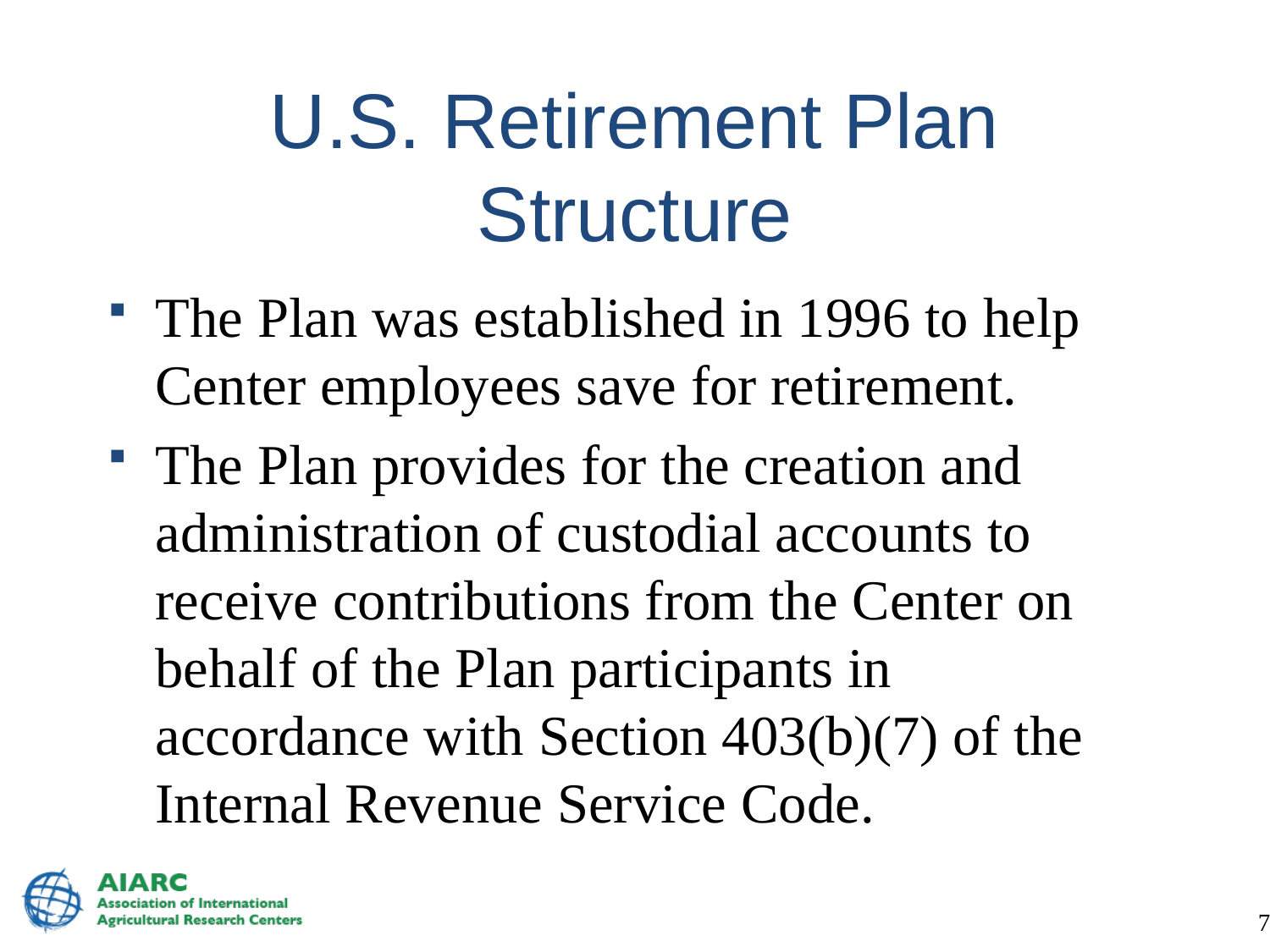

# U.S. Retirement Plan Structure
The Plan was established in 1996 to help Center employees save for retirement.
The Plan provides for the creation and administration of custodial accounts to receive contributions from the Center on behalf of the Plan participants in accordance with Section 403(b)(7) of the Internal Revenue Service Code.